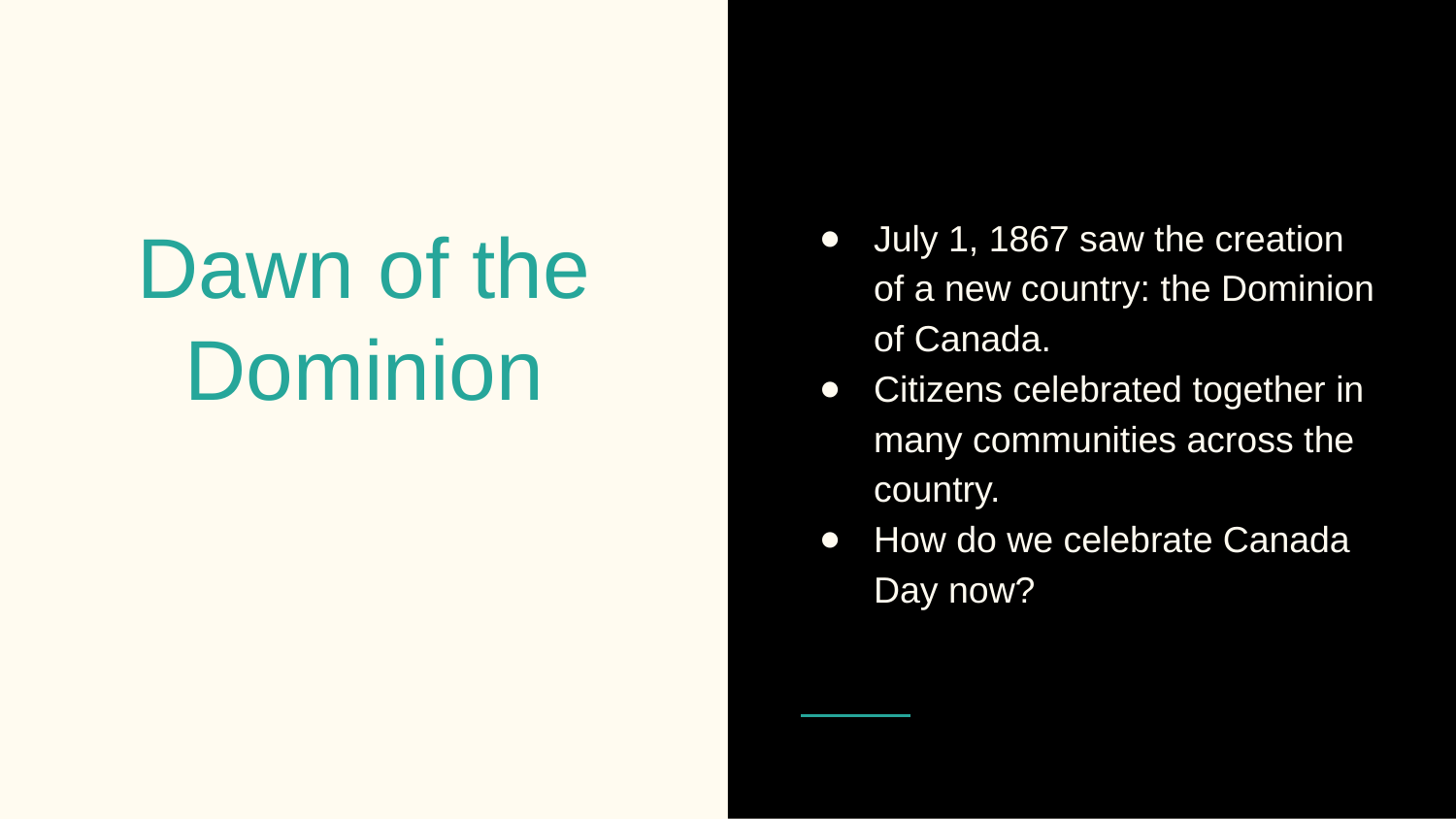

July 1, 1867 saw the creation of a new country: the Dominion of Canada.
Citizens celebrated together in many communities across the country.
How do we celebrate Canada Day now?
# Dawn of the Dominion